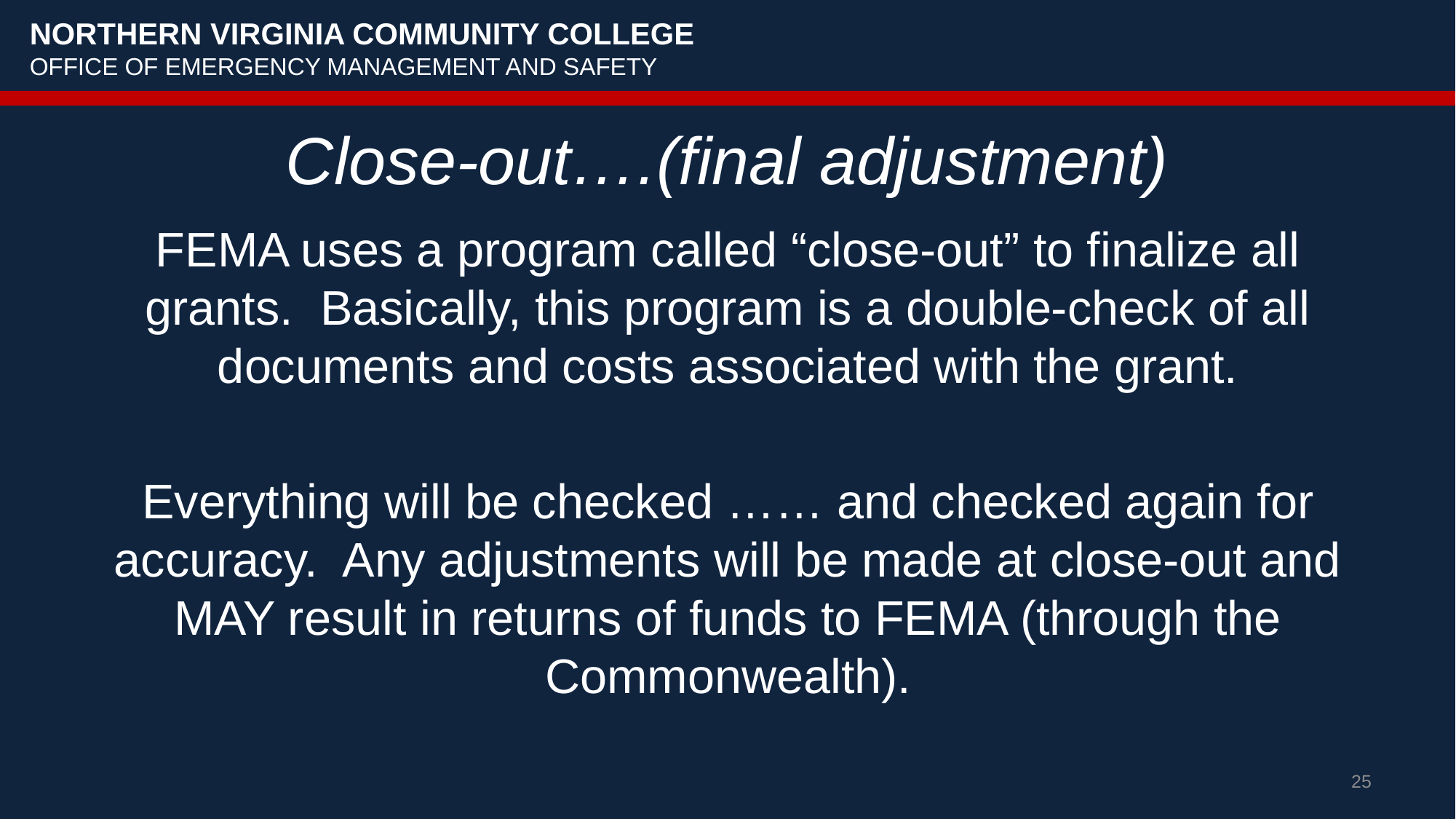

# Close-out….(final adjustment)
FEMA uses a program called “close-out” to finalize all grants.  Basically, this program is a double-check of all documents and costs associated with the grant.

Everything will be checked …… and checked again for accuracy.  Any adjustments will be made at close-out and MAY result in returns of funds to FEMA (through the Commonwealth).
25